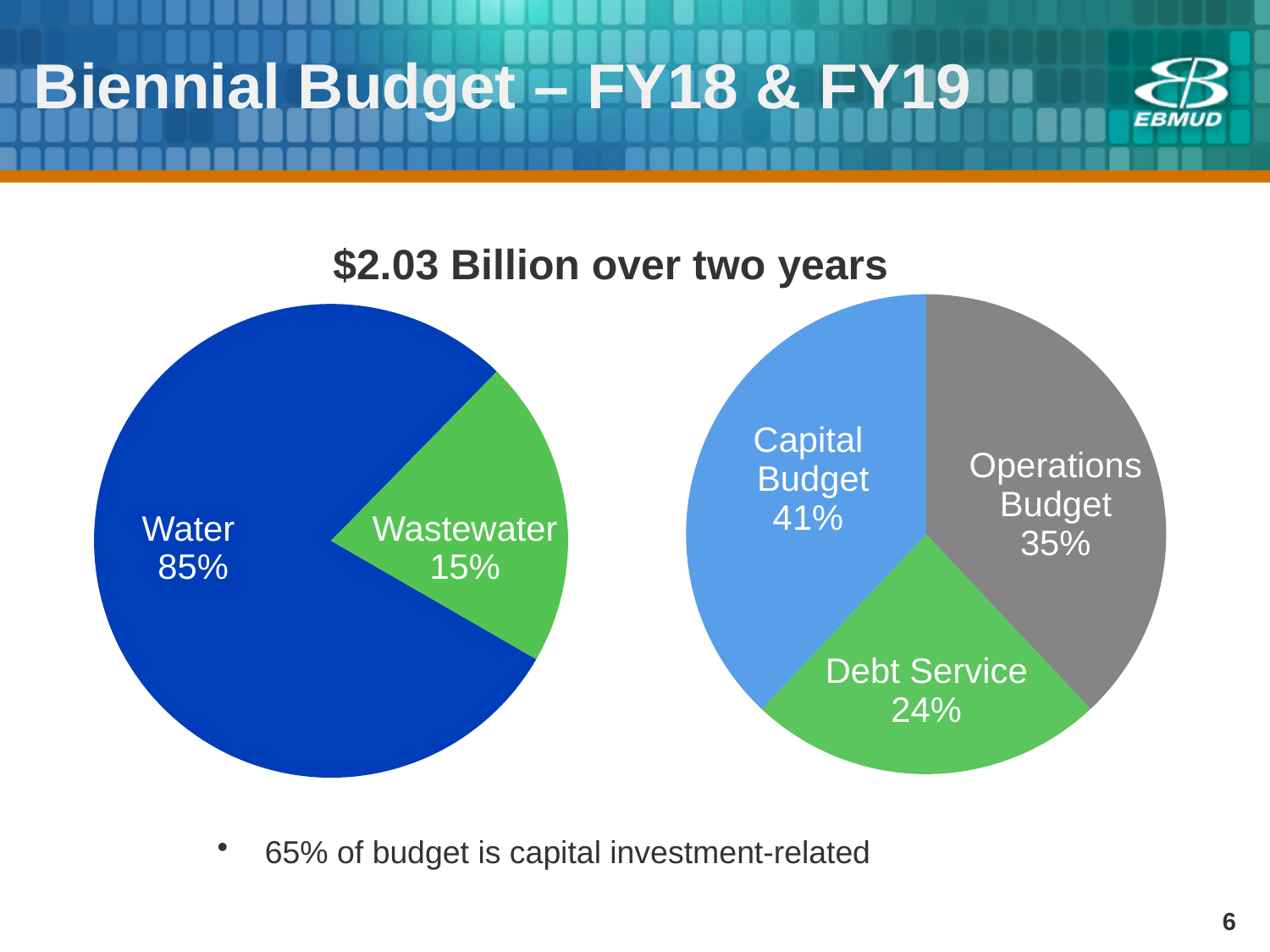

# Biennial Budget – FY18 & FY19
$2.03 Billion over two years

### Chart

| Category | Volumes |
|---|---|
| Operations | 0.38 |
| Debt Service | 0.24 |
| Captal | 0.38 |

### Chart

| Category | Volumes |
|---|---|
| Water | 0.79 |
| Wastewater | 0.20999999999999996 |
Capital
 Budget
41%
Operations
Budget
35%
Wastewater
15%
Water
85%
Debt Service
24%
65% of budget is capital investment-related
6